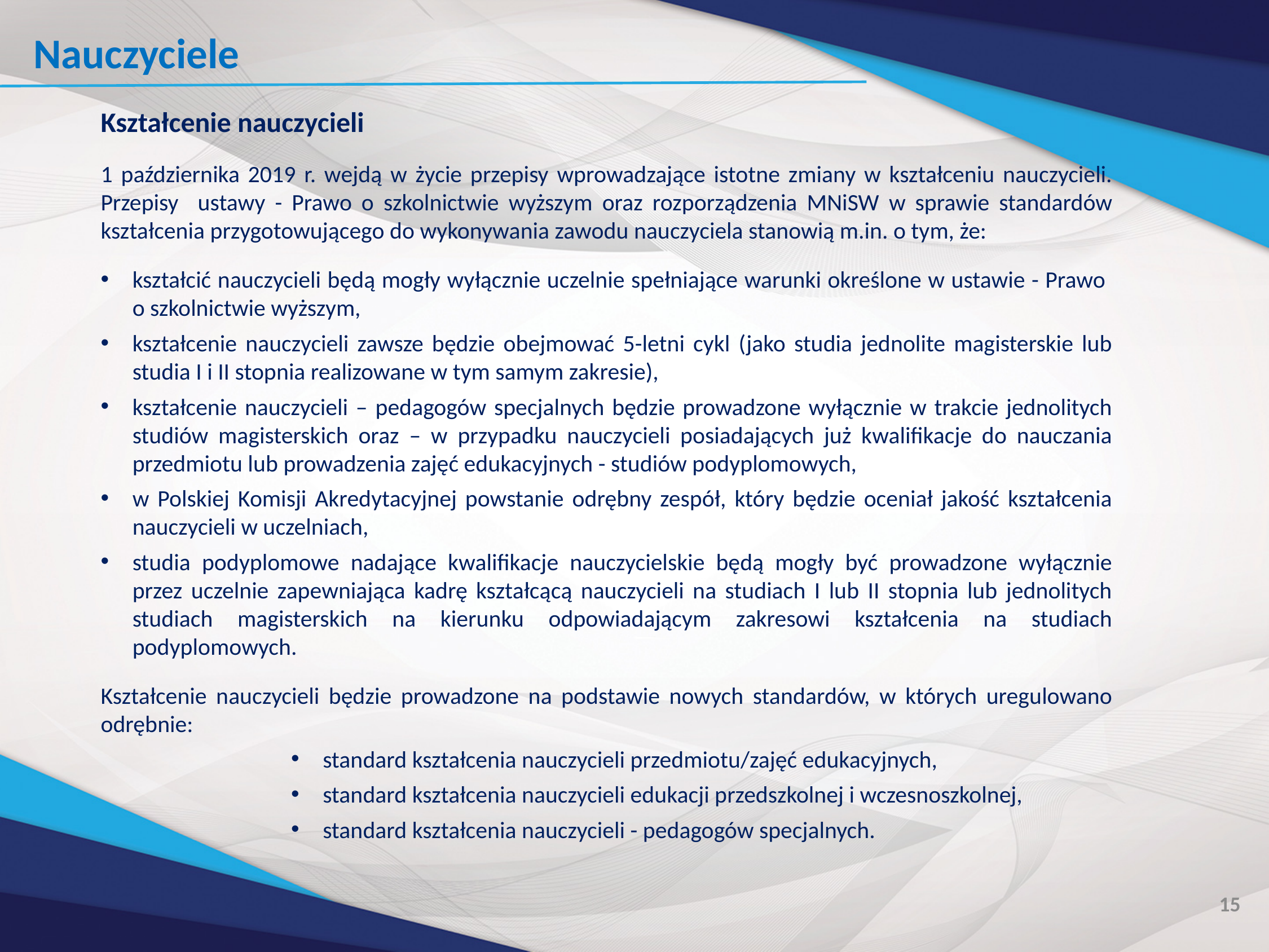

Nauczyciele
Kształcenie nauczycieli
1 października 2019 r. wejdą w życie przepisy wprowadzające istotne zmiany w kształceniu nauczycieli. Przepisy  ustawy - Prawo o szkolnictwie wyższym oraz rozporządzenia MNiSW w sprawie standardów kształcenia przygotowującego do wykonywania zawodu nauczyciela stanowią m.in. o tym, że:
kształcić nauczycieli będą mogły wyłącznie uczelnie spełniające warunki określone w ustawie - Prawo
o szkolnictwie wyższym,
kształcenie nauczycieli zawsze będzie obejmować 5-letni cykl (jako studia jednolite magisterskie lub studia I i II stopnia realizowane w tym samym zakresie),
kształcenie nauczycieli – pedagogów specjalnych będzie prowadzone wyłącznie w trakcie jednolitych studiów magisterskich oraz – w przypadku nauczycieli posiadających już kwalifikacje do nauczania przedmiotu lub prowadzenia zajęć edukacyjnych - studiów podyplomowych,
w Polskiej Komisji Akredytacyjnej powstanie odrębny zespół, który będzie oceniał jakość kształcenia nauczycieli w uczelniach,
studia podyplomowe nadające kwalifikacje nauczycielskie będą mogły być prowadzone wyłącznie przez uczelnie zapewniająca kadrę kształcącą nauczycieli na studiach I lub II stopnia lub jednolitych studiach magisterskich na kierunku odpowiadającym zakresowi kształcenia na studiach podyplomowych.
Kształcenie nauczycieli będzie prowadzone na podstawie nowych standardów, w których uregulowano odrębnie:
standard kształcenia nauczycieli przedmiotu/zajęć edukacyjnych,
standard kształcenia nauczycieli edukacji przedszkolnej i wczesnoszkolnej,
standard kształcenia nauczycieli - pedagogów specjalnych.

15